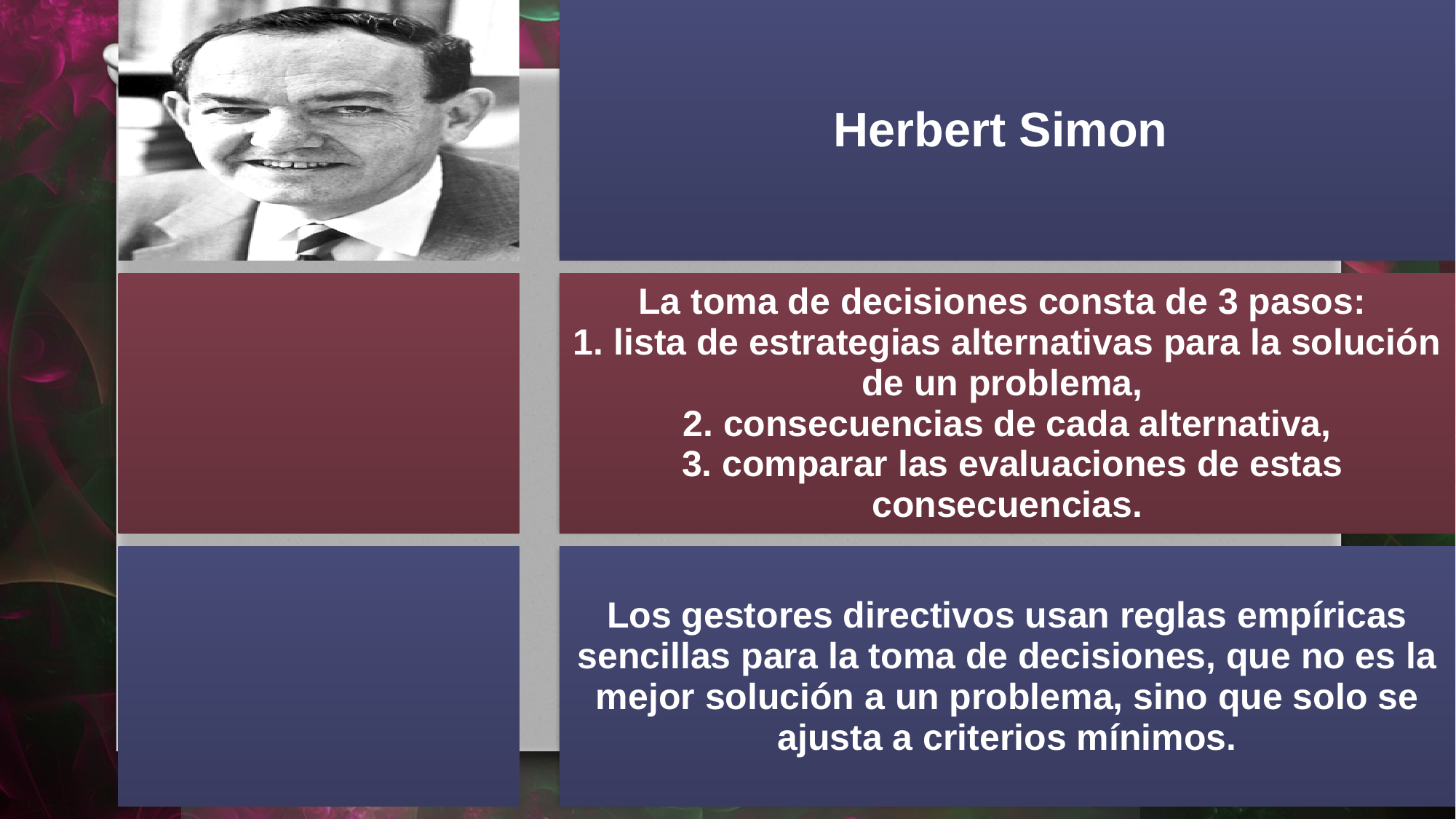

Herbert Simon
La toma de decisiones consta de 3 pasos:
1. lista de estrategias alternativas para la solución de un problema,
2. consecuencias de cada alternativa,
 3. comparar las evaluaciones de estas consecuencias.
Los gestores directivos usan reglas empíricas sencillas para la toma de decisiones, que no es la mejor solución a un problema, sino que solo se ajusta a criterios mínimos.